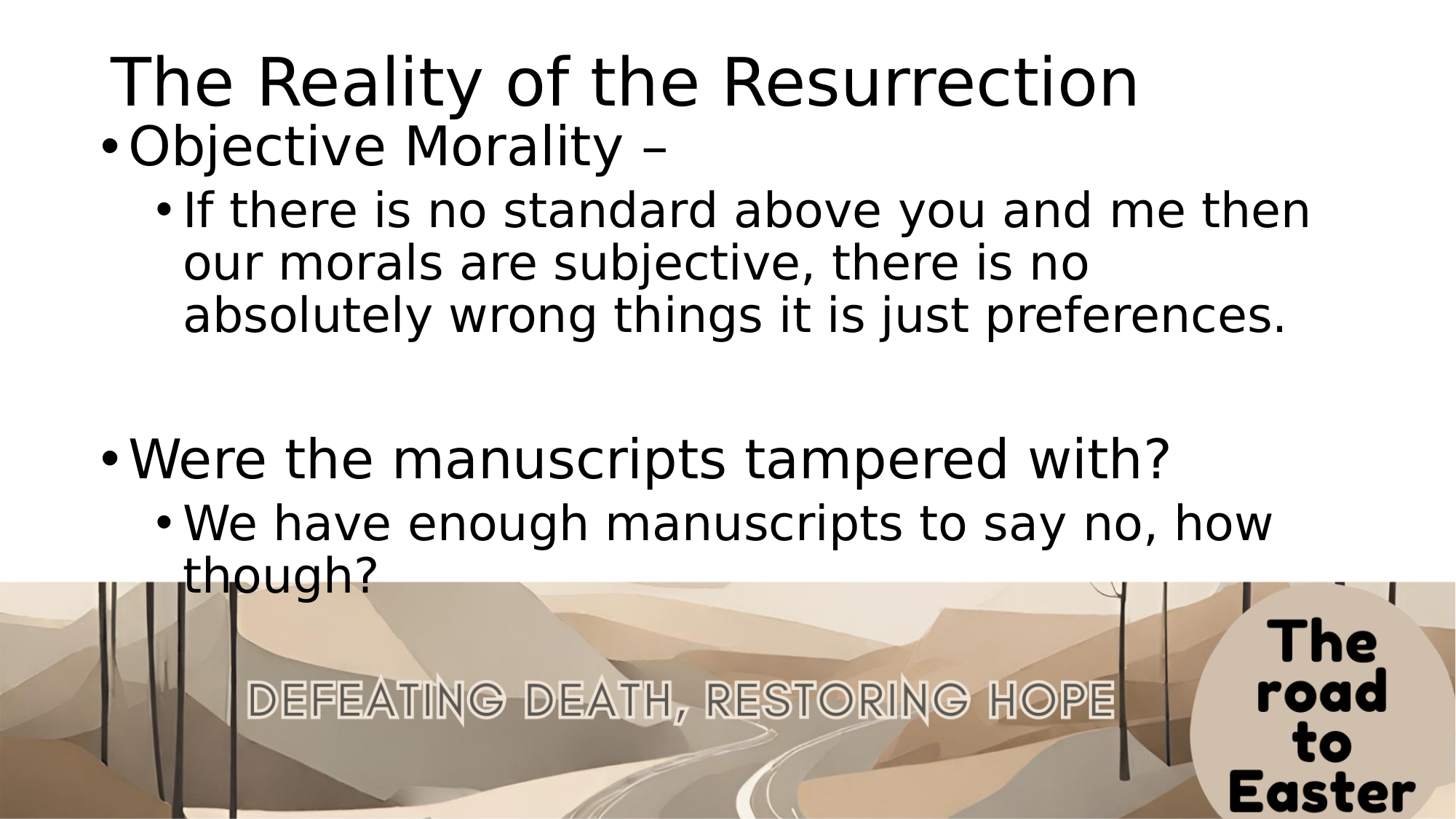

# The Reality of the Resurrection
Objective Morality –
If there is no standard above you and me then our morals are subjective, there is no absolutely wrong things it is just preferences.

Were the manuscripts tampered with?
We have enough manuscripts to say no, how though?